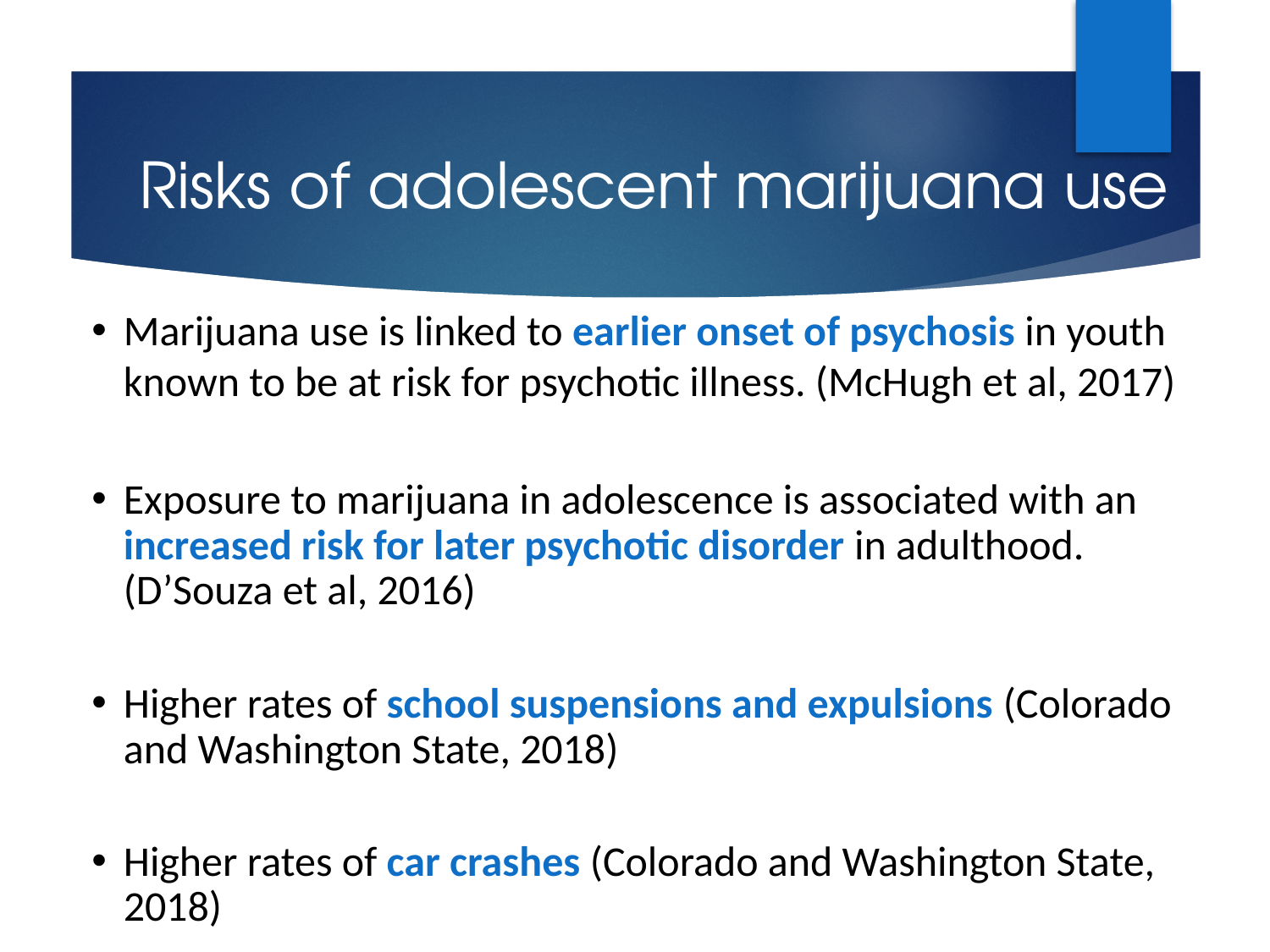

# Risks of adolescent marijuana use
Marijuana use is linked to earlier onset of psychosis in youth known to be at risk for psychotic illness. (McHugh et al, 2017)

Exposure to marijuana in adolescence is associated with an increased risk for later psychotic disorder in adulthood. (D’Souza et al, 2016)

Higher rates of school suspensions and expulsions (Colorado and Washington State, 2018)

Higher rates of car crashes (Colorado and Washington State, 2018)